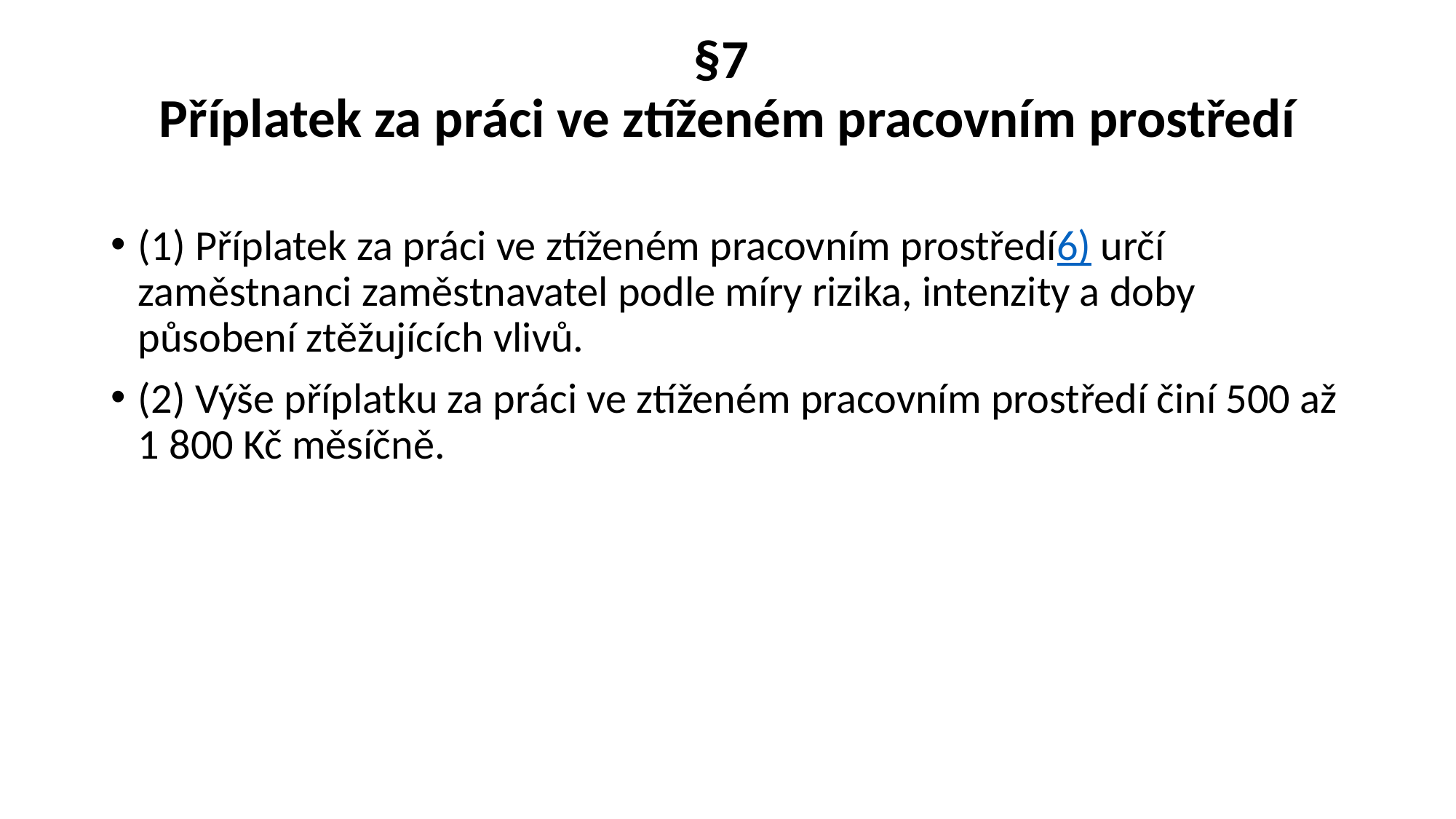

# §7 Příplatek za práci ve ztíženém pracovním prostředí
(1) Příplatek za práci ve ztíženém pracovním prostředí6) určí zaměstnanci zaměstnavatel podle míry rizika, intenzity a doby působení ztěžujících vlivů.
(2) Výše příplatku za práci ve ztíženém pracovním prostředí činí 500 až 1 800 Kč měsíčně.